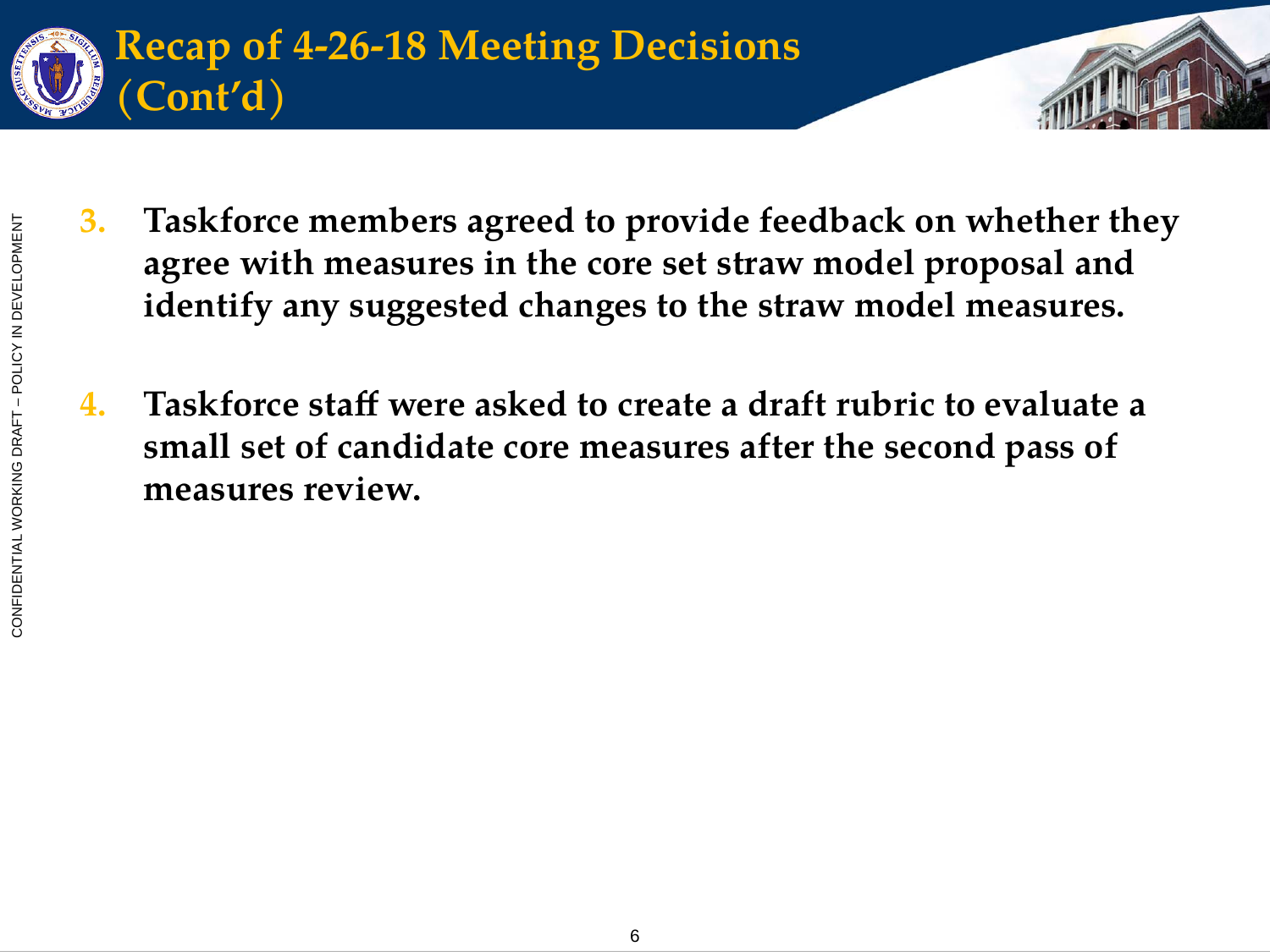

# Recap of 4-26-18 Meeting Decisions (Cont’d)
Taskforce members agreed to provide feedback on whether they agree with measures in the core set straw model proposal and identify any suggested changes to the straw model measures.

Taskforce staff were asked to create a draft rubric to evaluate a small set of candidate core measures after the second pass of measures review.